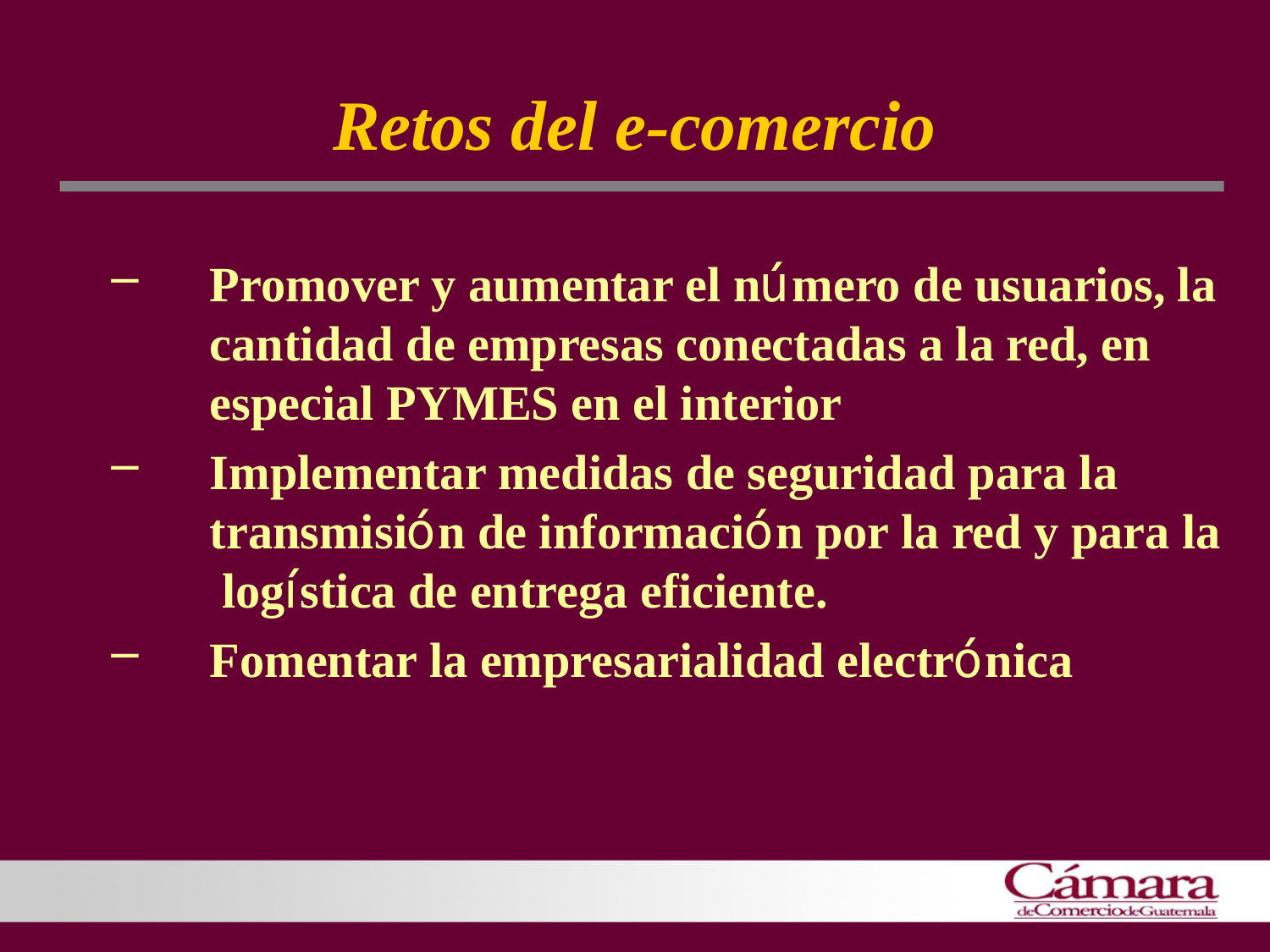

# Retos del e-comercio

Promover y aumentar el número de usuarios, la cantidad de empresas conectadas a la red, en especial PYMES en el interior
Implementar medidas de seguridad para la  transmisión de información por la red y para la  logística de entrega eficiente.
Fomentar la empresarialidad electrónica